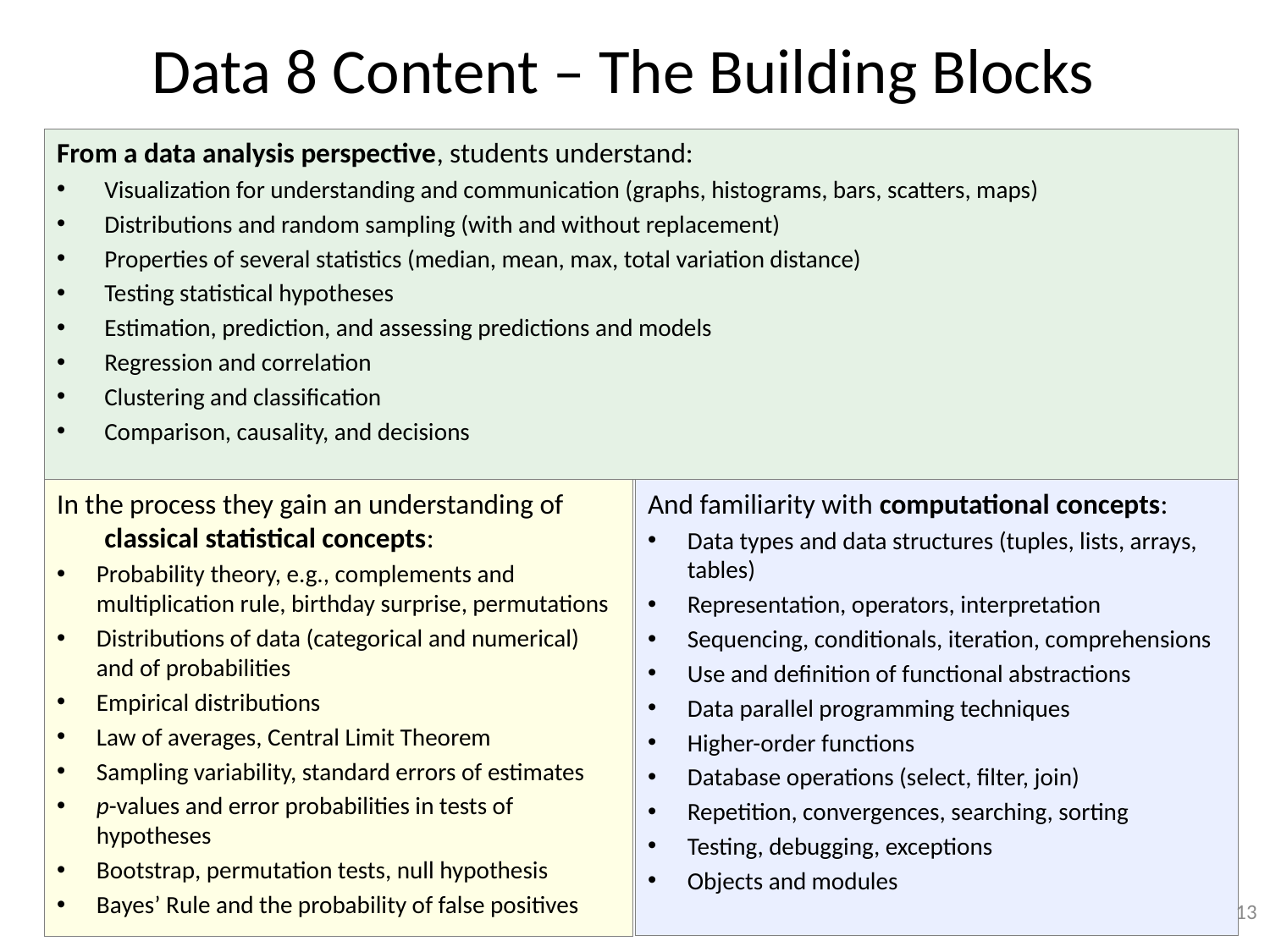

# Data 8 Content – The Building Blocks
From a data analysis perspective, students understand:
Visualization for understanding and communication (graphs, histograms, bars, scatters, maps)
Distributions and random sampling (with and without replacement)
Properties of several statistics (median, mean, max, total variation distance)
Testing statistical hypotheses
Estimation, prediction, and assessing predictions and models
Regression and correlation
Clustering and classification
Comparison, causality, and decisions

In the process they gain an understanding of classical statistical concepts:
Probability theory, e.g., complements and multiplication rule, birthday surprise, permutations
Distributions of data (categorical and numerical) and of probabilities
Empirical distributions
Law of averages, Central Limit Theorem
Sampling variability, standard errors of estimates
p-values and error probabilities in tests of hypotheses
Bootstrap, permutation tests, null hypothesis
Bayes’ Rule and the probability of false positives

And familiarity with computational concepts:
Data types and data structures (tuples, lists, arrays, tables)
Representation, operators, interpretation
Sequencing, conditionals, iteration, comprehensions
Use and definition of functional abstractions
Data parallel programming techniques
Higher-order functions
Database operations (select, filter, join)
Repetition, convergences, searching, sorting
Testing, debugging, exceptions
Objects and modules

13